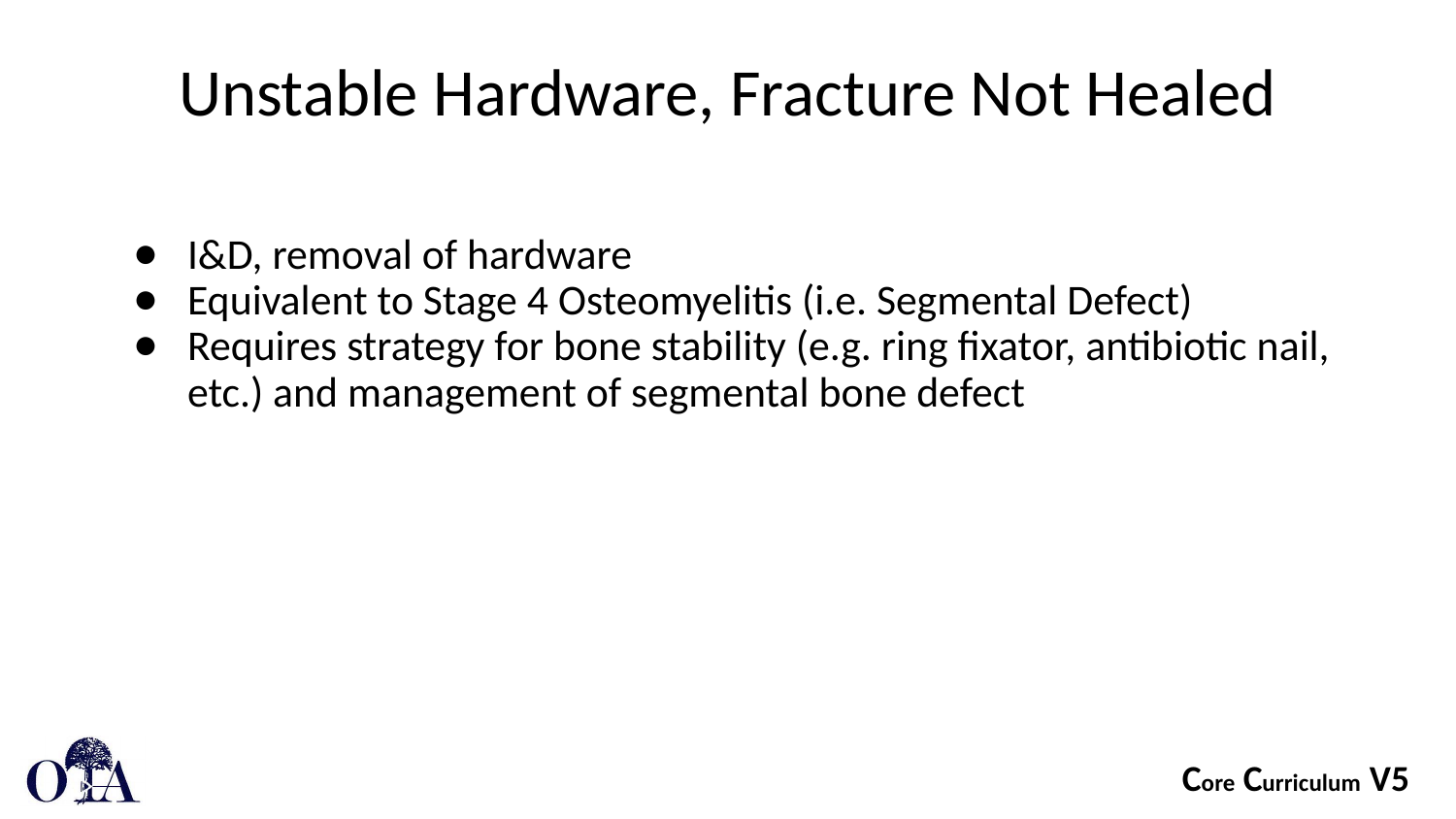

# Unstable Hardware, Fracture Not Healed
I&D, removal of hardware
Equivalent to Stage 4 Osteomyelitis (i.e. Segmental Defect)
Requires strategy for bone stability (e.g. ring fixator, antibiotic nail, etc.) and management of segmental bone defect